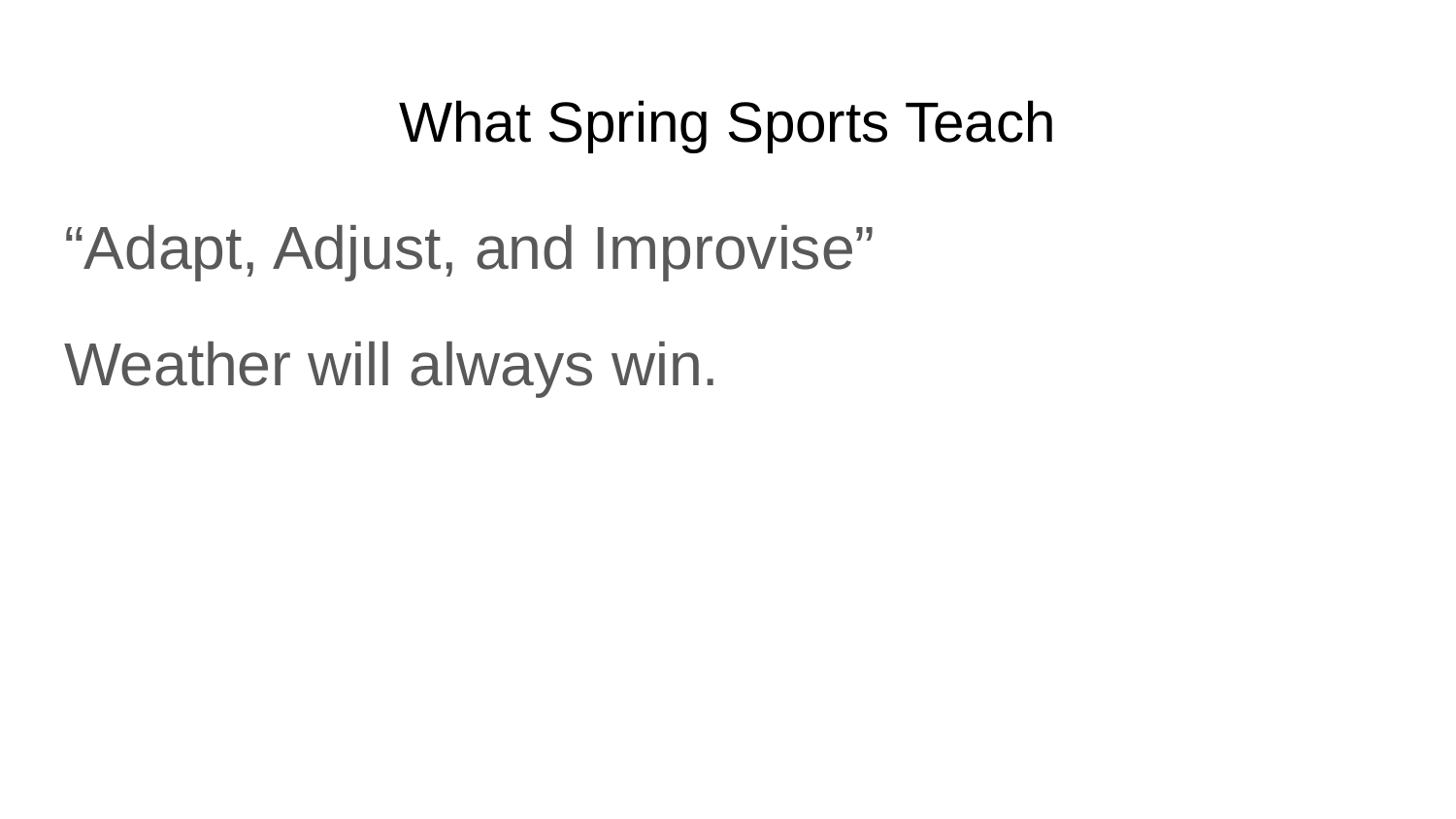

# What Spring Sports Teach
“Adapt, Adjust, and Improvise”
Weather will always win.